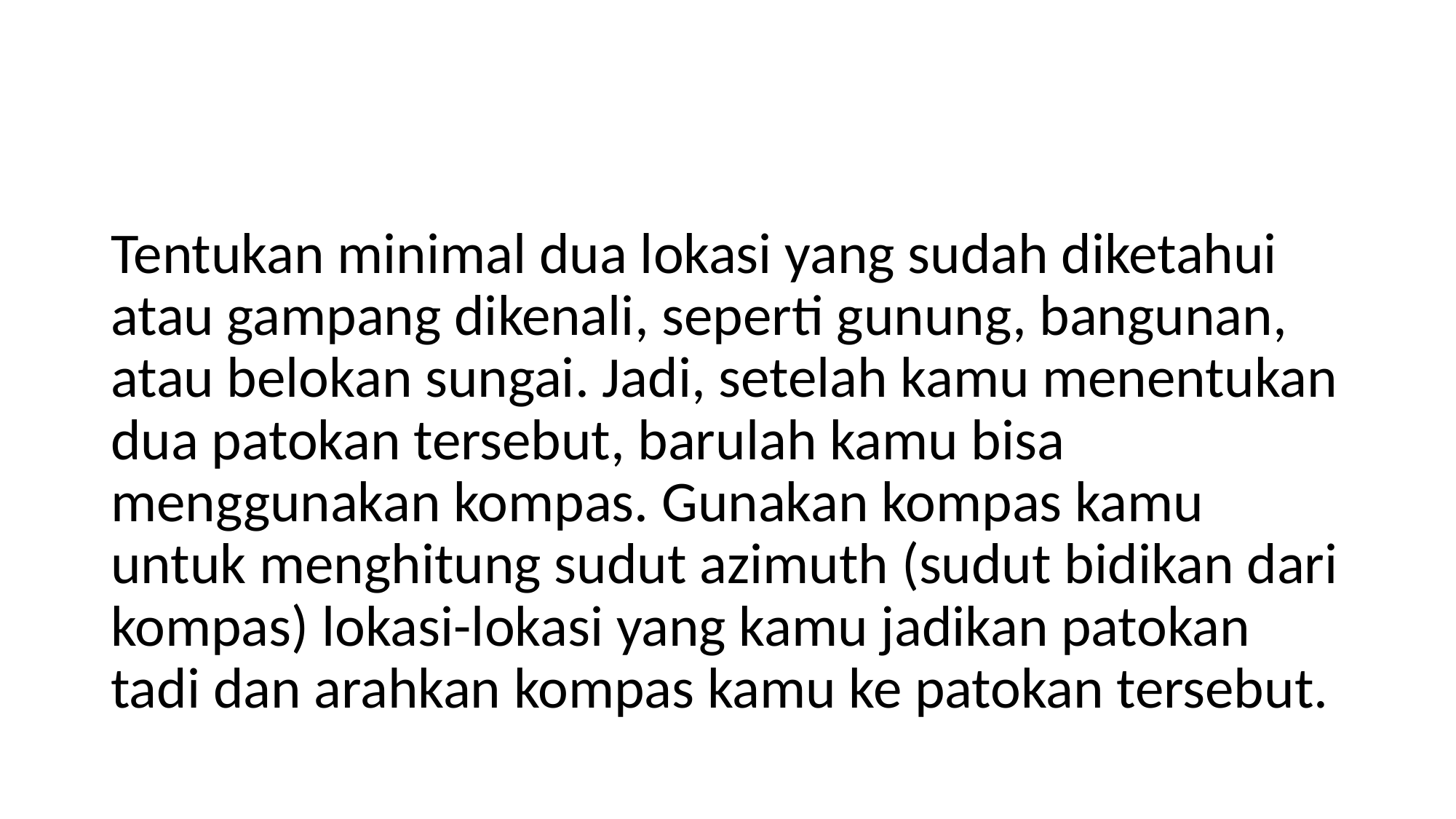

#
Tentukan minimal dua lokasi yang sudah diketahui atau gampang dikenali, seperti gunung, bangunan, atau belokan sungai. Jadi, setelah kamu menentukan dua patokan tersebut, barulah kamu bisa menggunakan kompas. Gunakan kompas kamu untuk menghitung sudut azimuth (sudut bidikan dari kompas) lokasi-lokasi yang kamu jadikan patokan tadi dan arahkan kompas kamu ke patokan tersebut.